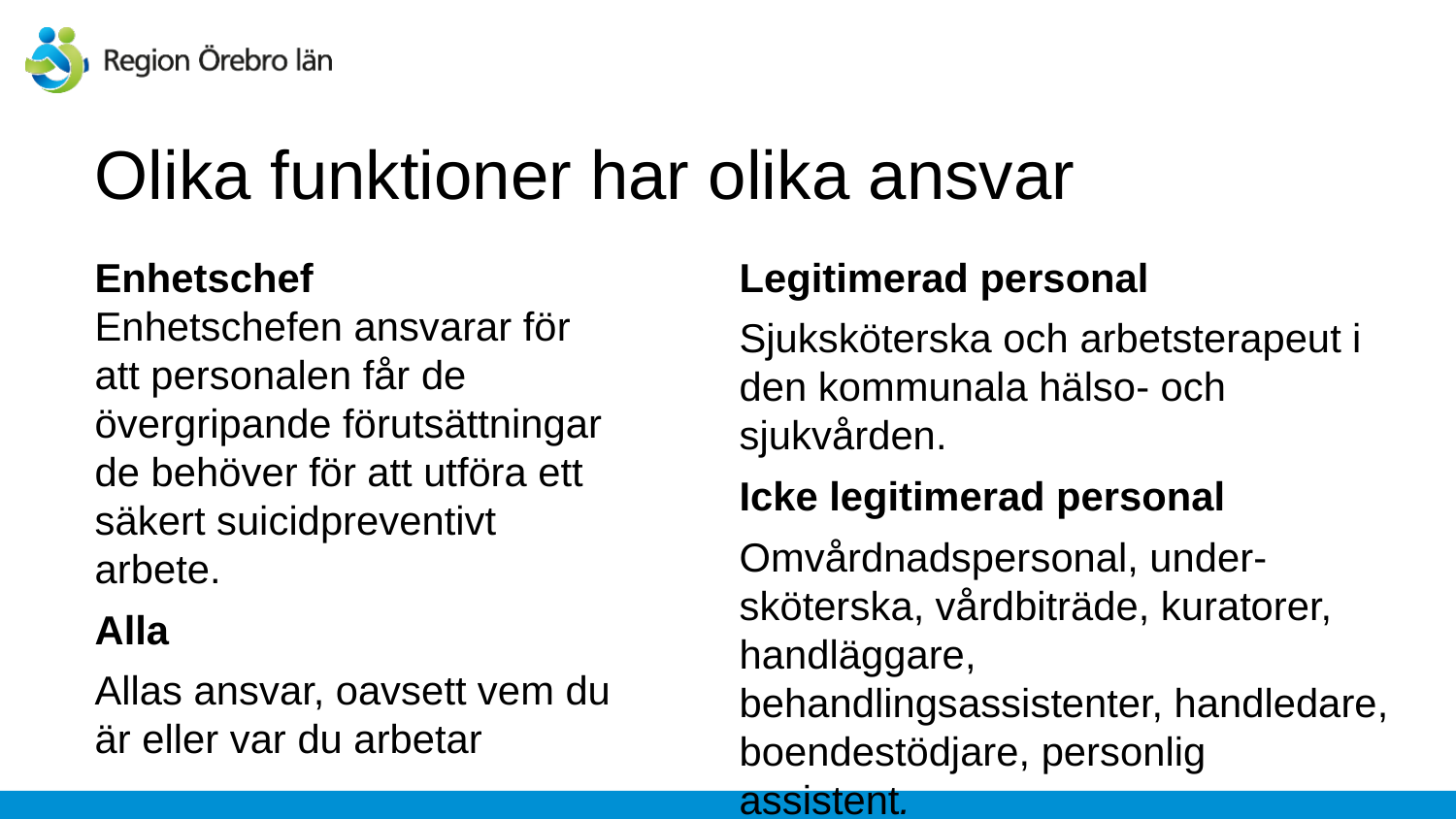

# Olika funktioner har olika ansvar
Enhetschef
Enhetschefen ansvarar för att personalen får de övergripande förutsättningar de behöver för att utföra ett säkert suicidpreventivt arbete.
Alla
Allas ansvar, oavsett vem du är eller var du arbetar
Legitimerad personal
Sjuksköterska och arbetsterapeut i den kommunala hälso- och sjukvården.
Icke legitimerad personal
Omvårdnadspersonal, under-sköterska, vårdbiträde, kuratorer,
handläggare, behandlingsassistenter, handledare, boendestödjare, personlig assistent.